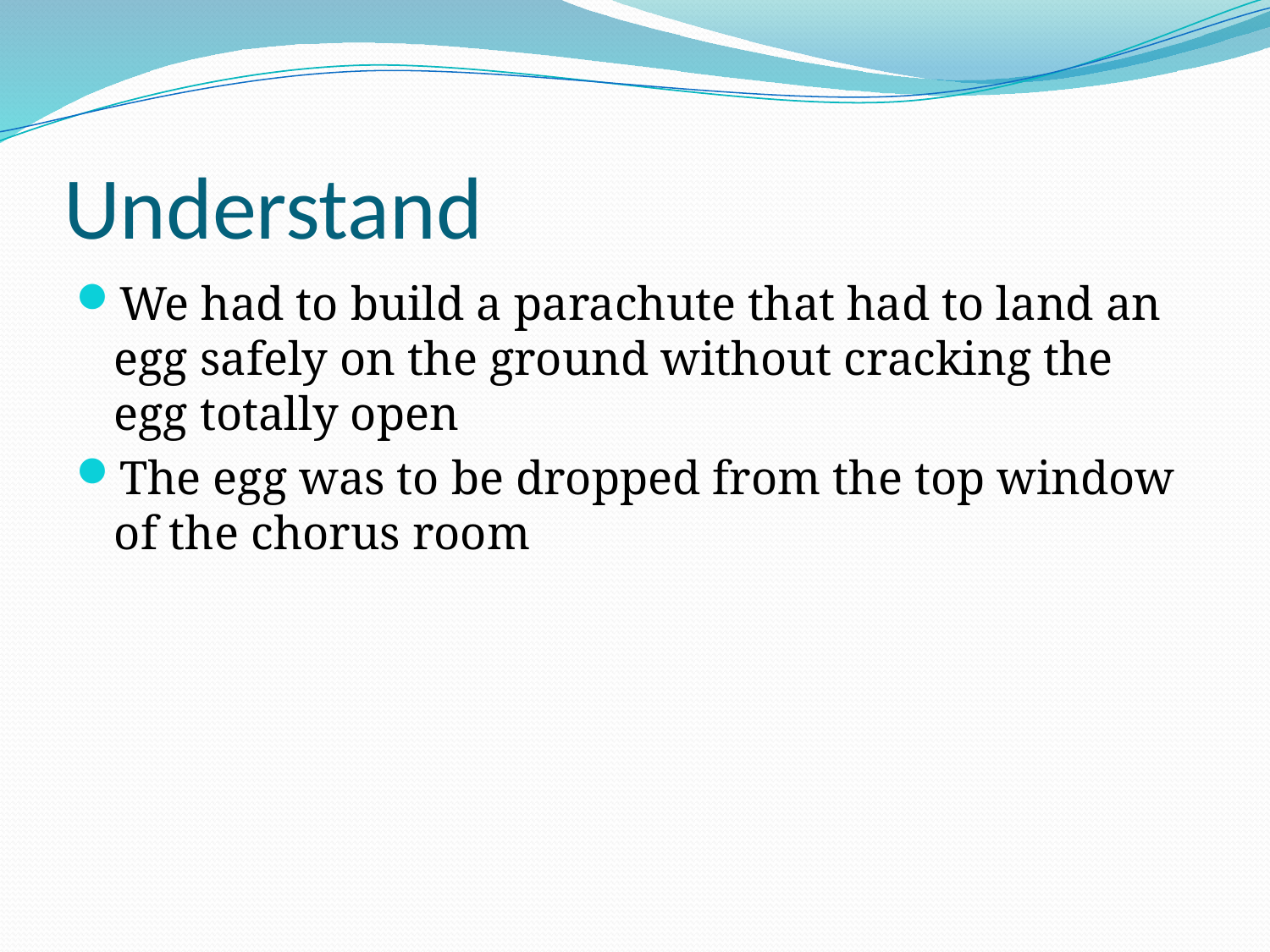

# Understand
We had to build a parachute that had to land an egg safely on the ground without cracking the egg totally open
The egg was to be dropped from the top window of the chorus room